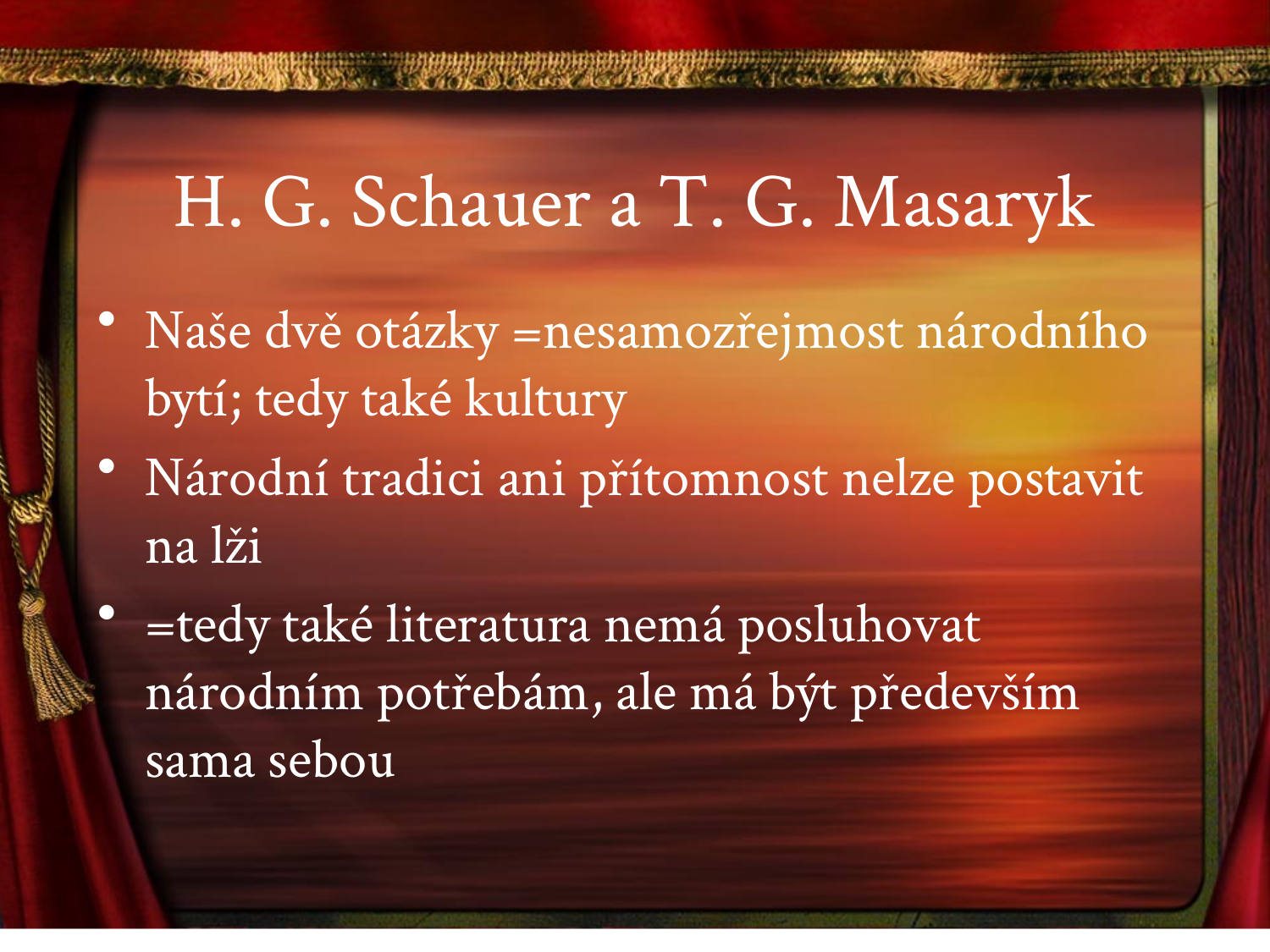

# H. G. Schauer a T. G. Masaryk
Naše dvě otázky =nesamozřejmost národního bytí; tedy také kultury
Národní tradici ani přítomnost nelze postavit na lži
=tedy také literatura nemá posluhovat národním potřebám, ale má být především sama sebou